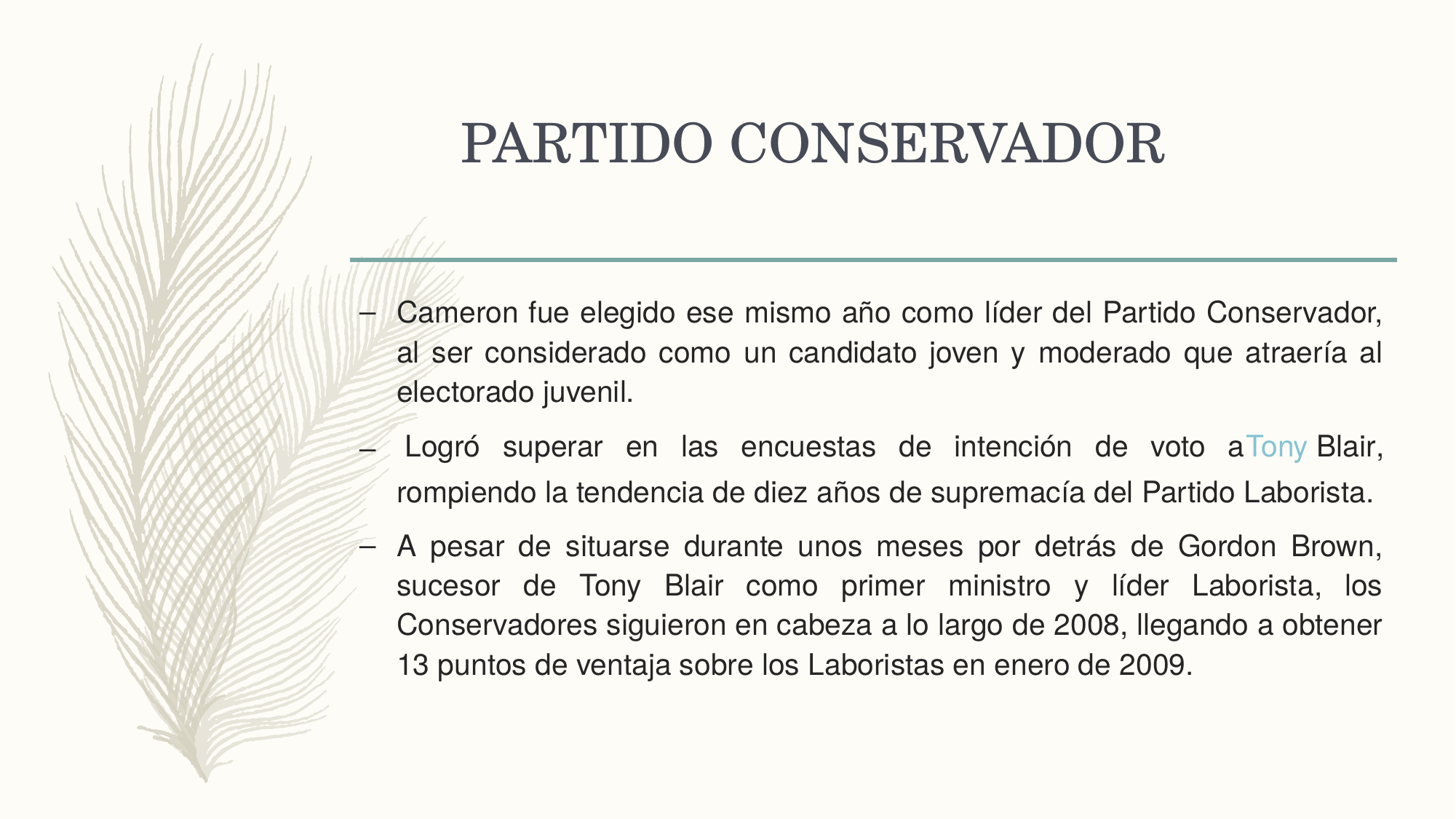

# PARTIDO CONSERVADOR
Cameron fue elegido ese mismo año como líder del Partido Conservador, al ser considerado como un candidato joven y moderado que atraería al electorado juvenil.
 Logró superar en las encuestas de intención de voto aTony Blair, rompiendo la tendencia de diez años de supremacía del Partido Laborista.
A pesar de situarse durante unos meses por detrás de Gordon Brown, sucesor de Tony Blair como primer ministro y líder Laborista, los Conservadores siguieron en cabeza a lo largo de 2008, llegando a obtener 13 puntos de ventaja sobre los Laboristas en enero de 2009.